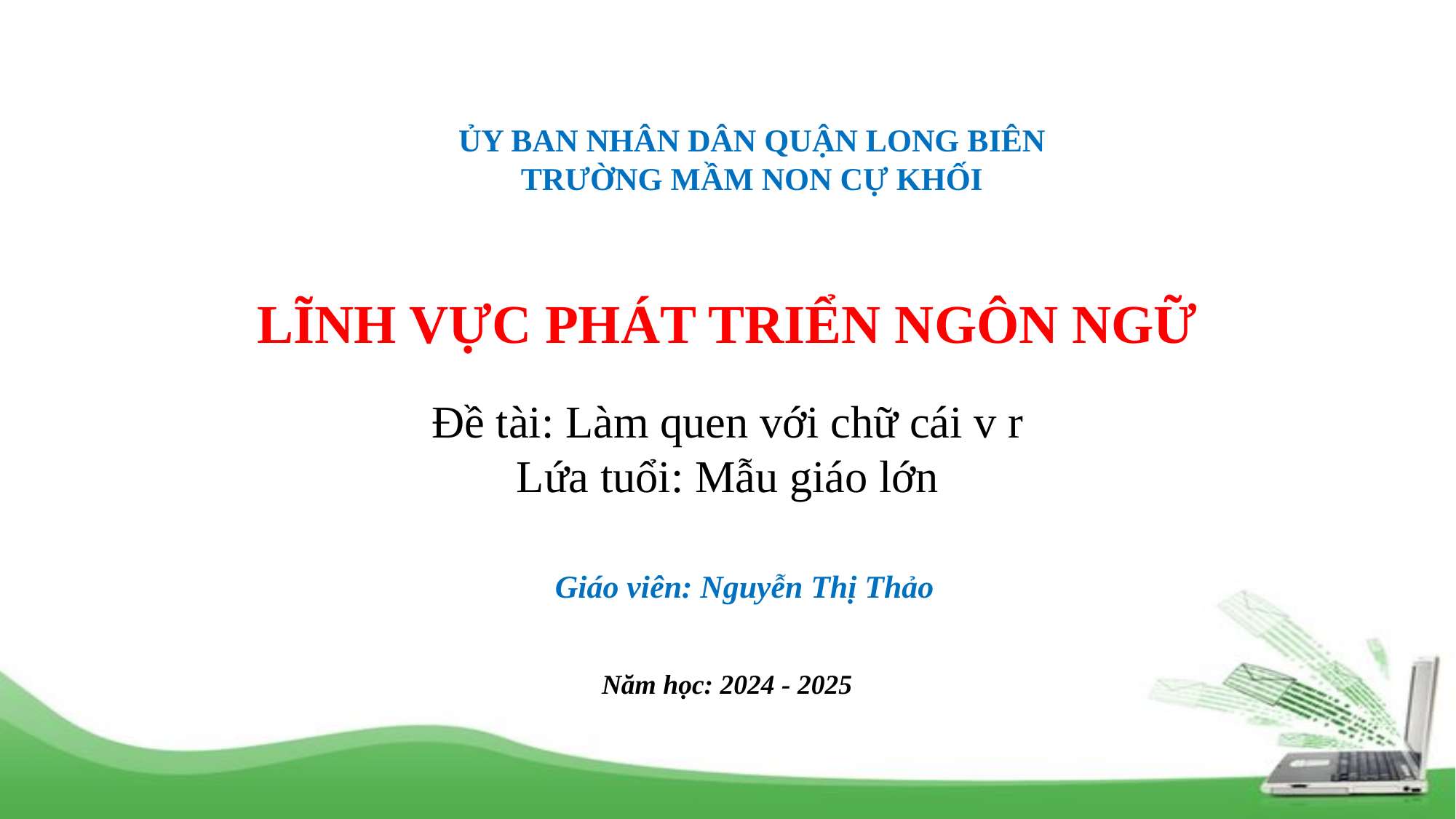

ỦY BAN NHÂN DÂN QUẬN LONG BIÊN
TRƯỜNG MẦM NON CỰ KHỐI
LĨNH VỰC PHÁT TRIỂN NGÔN NGỮ

Đề tài: Làm quen với chữ cái v r
Lứa tuổi: Mẫu giáo lớn
Giáo viên: Nguyễn Thị Thảo
Năm học: 2024 - 2025